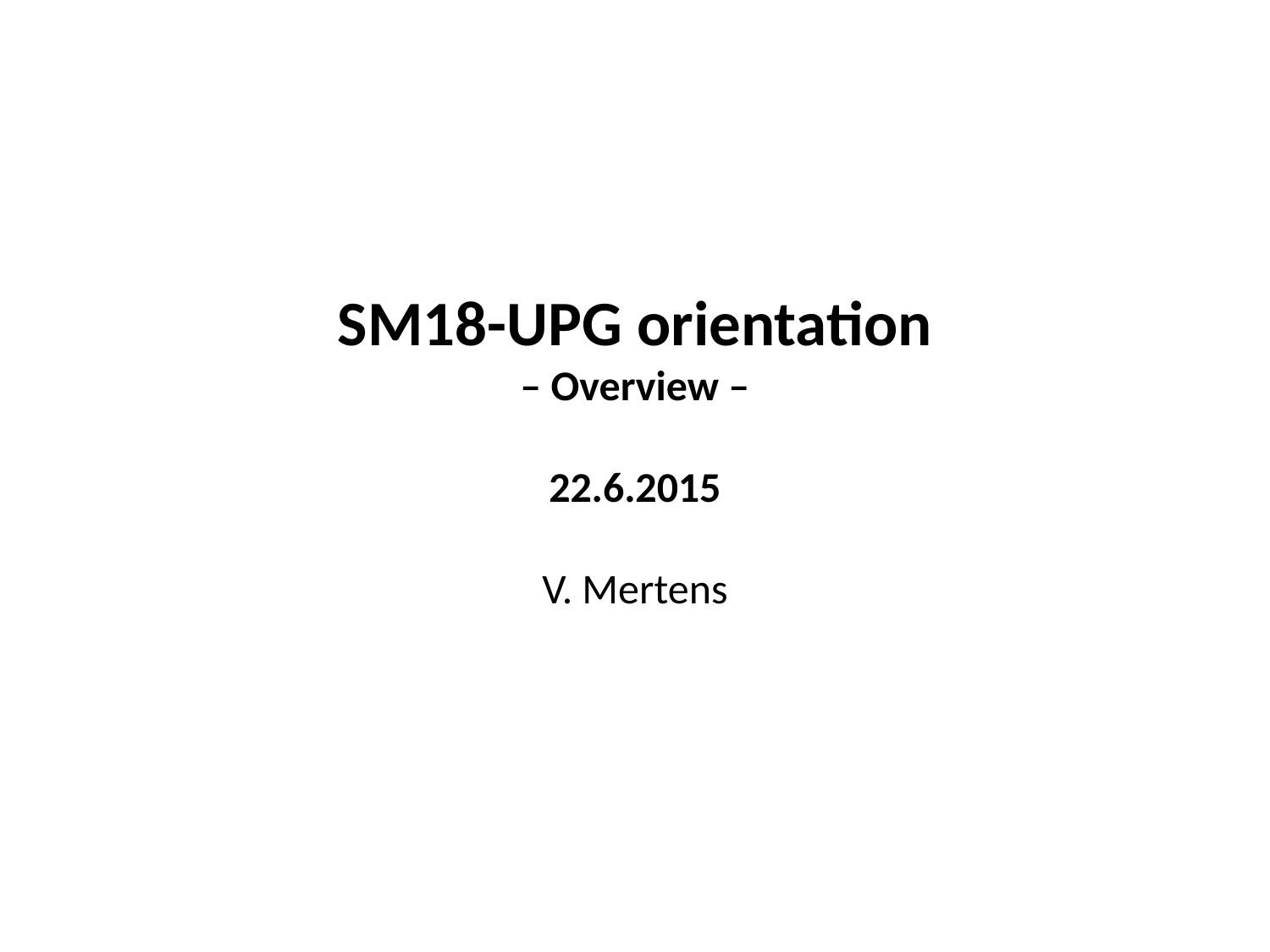

SM18-UPG orientation
– Overview –

22.6.2015

V. Mertens